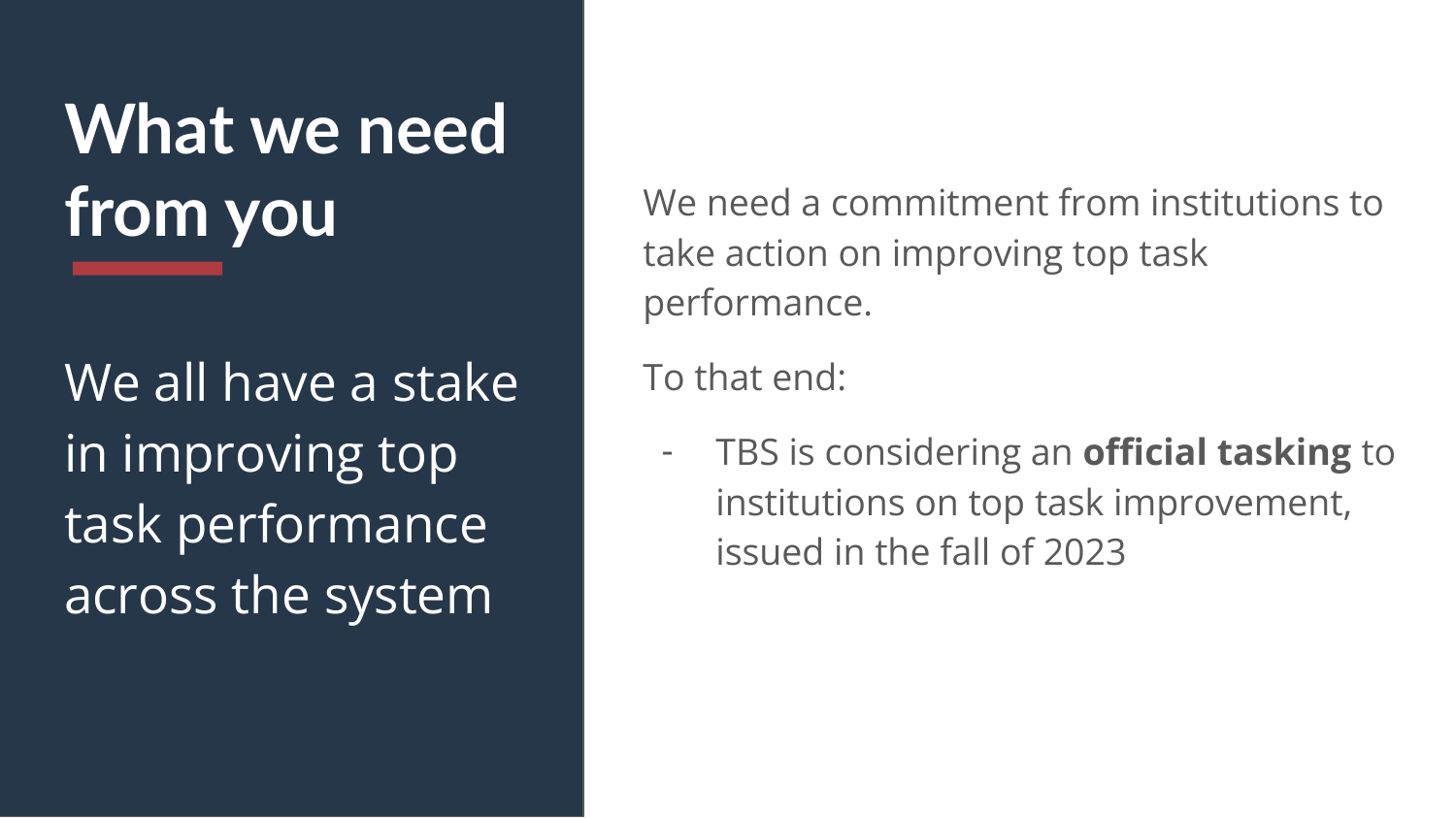

# What we need from you
We need a commitment from institutions to take action on improving top task performance.
To that end:
TBS is considering an official tasking to institutions on top task improvement, issued in the fall of 2023

We all have a stake in improving top task performance across the system